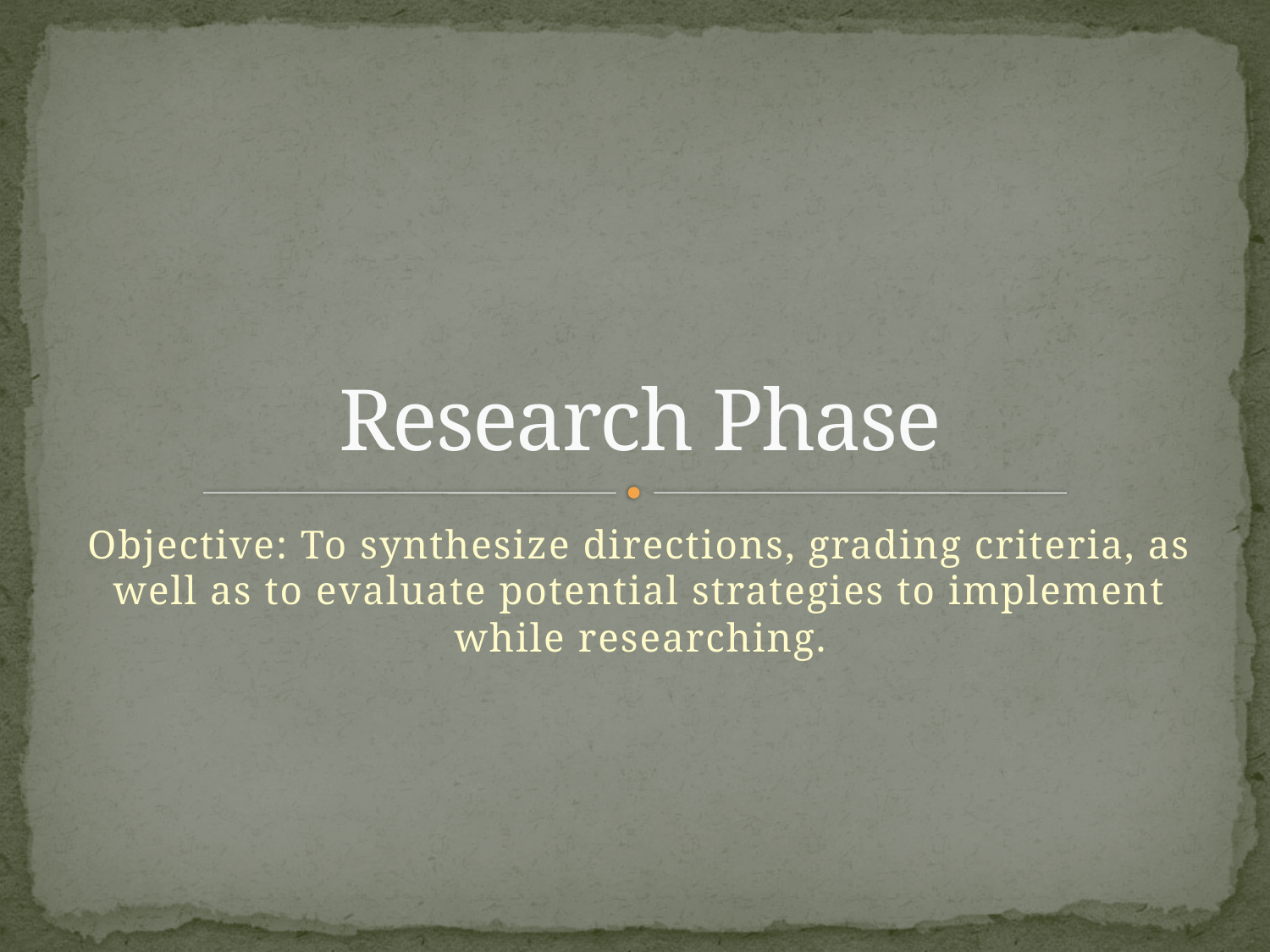

# Research Phase
Objective: To synthesize directions, grading criteria, as well as to evaluate potential strategies to implement while researching.